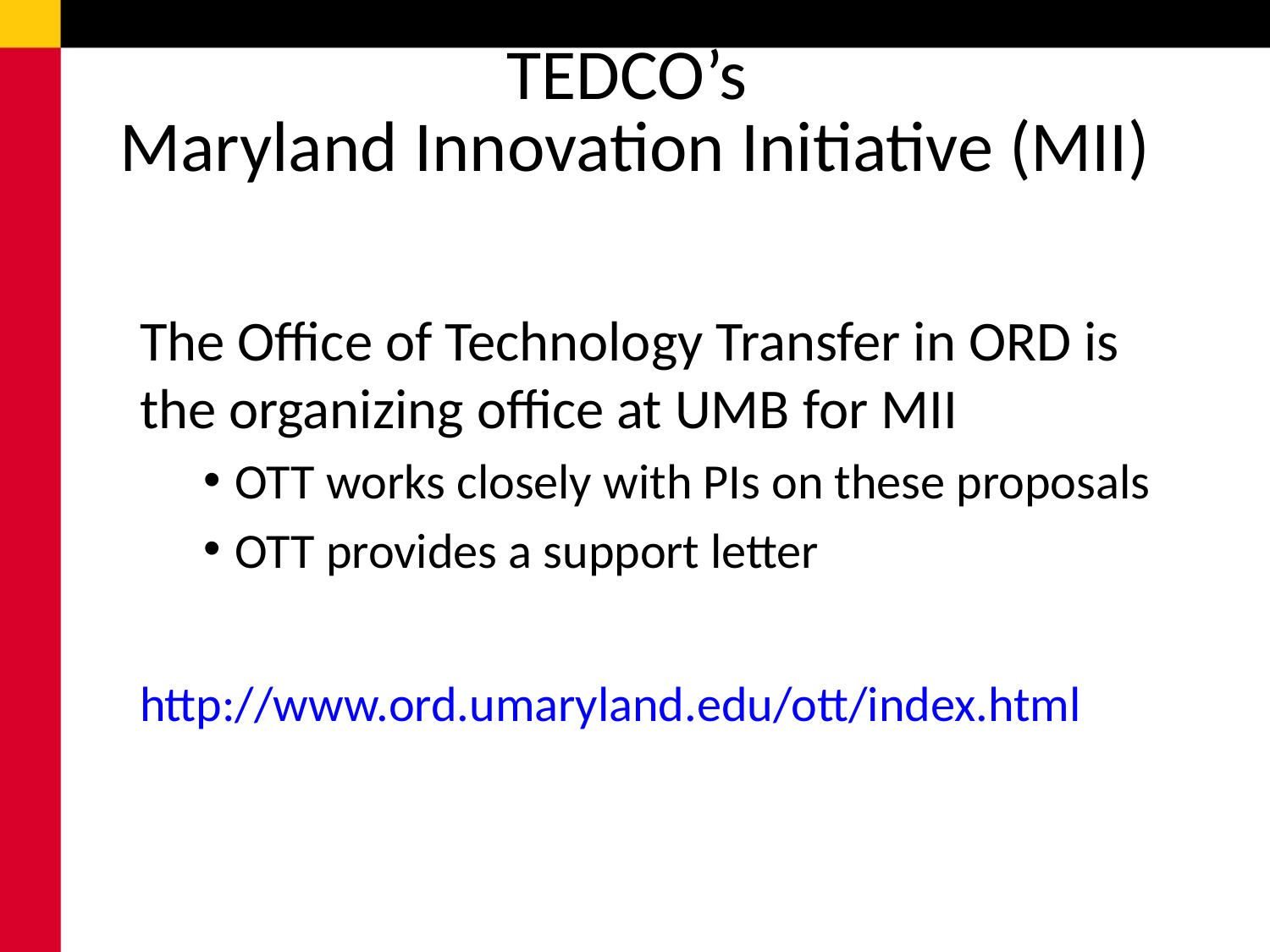

# TEDCO’s Maryland Innovation Initiative (MII)
The Office of Technology Transfer in ORD is the organizing office at UMB for MII
OTT works closely with PIs on these proposals
OTT provides a support letter

http://www.ord.umaryland.edu/ott/index.html